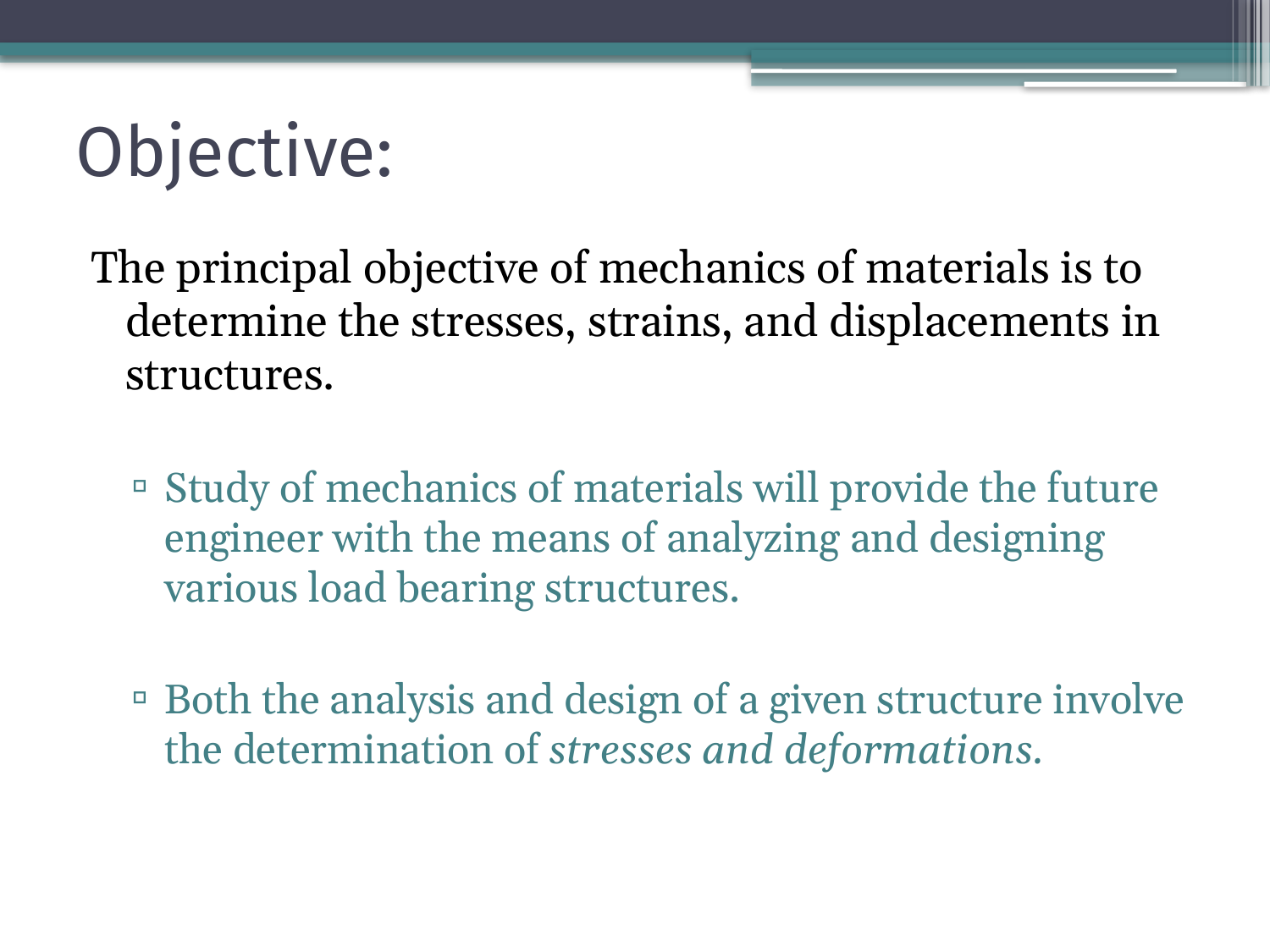

# Objective:
The principal objective of mechanics of materials is to determine the stresses, strains, and displacements in structures.

Study of mechanics of materials will provide the future engineer with the means of analyzing and designing various load bearing structures.

Both the analysis and design of a given structure involve the determination of stresses and deformations.